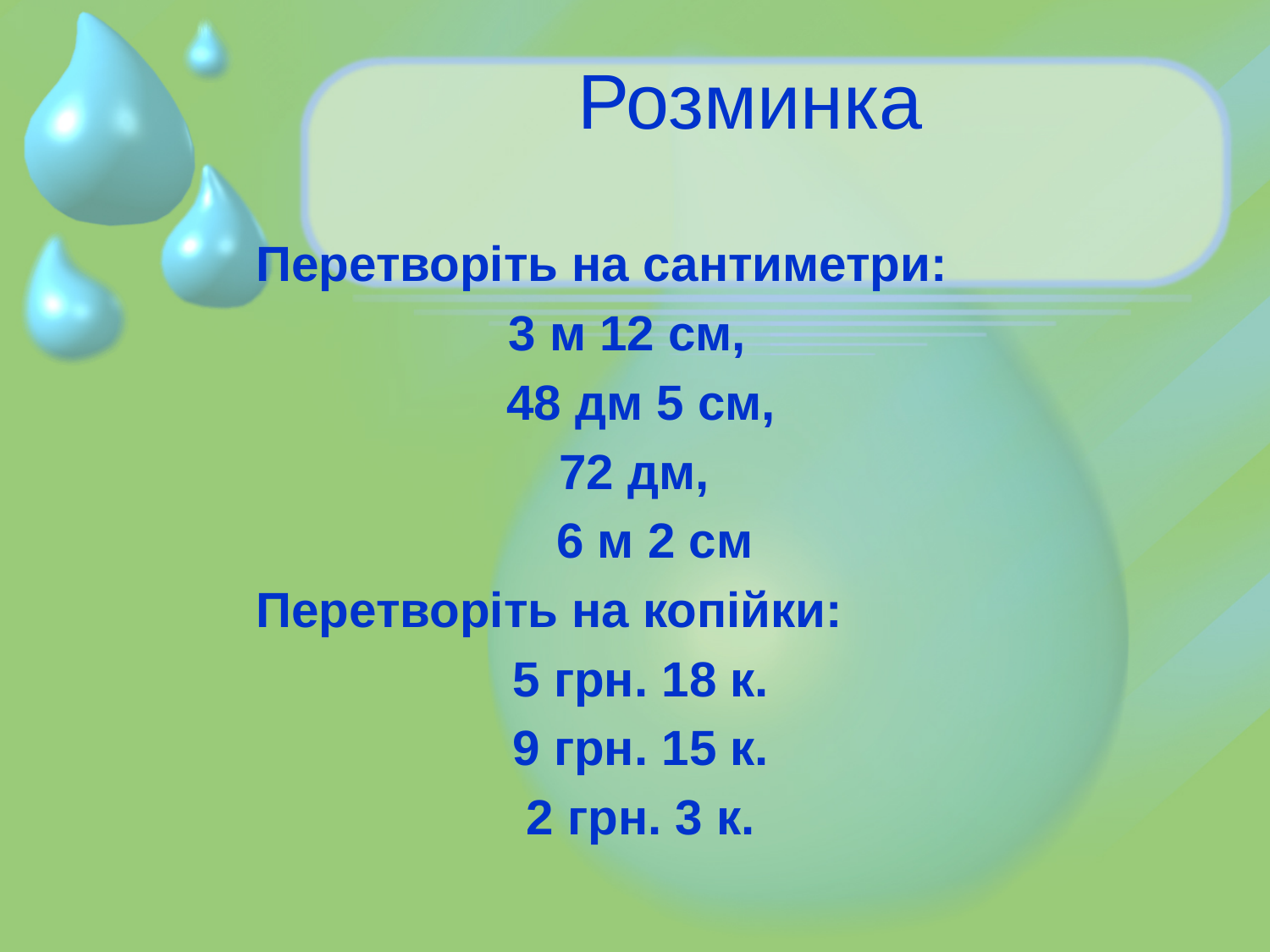

# Розминка
             Перетворіть на сантиметри:
3 м 12 см,
  48 дм 5 см,
 72 дм,
  6 м 2 см
             Перетворіть на копійки:
5 грн. 18 к.
9 грн. 15 к.
2 грн. 3 к.